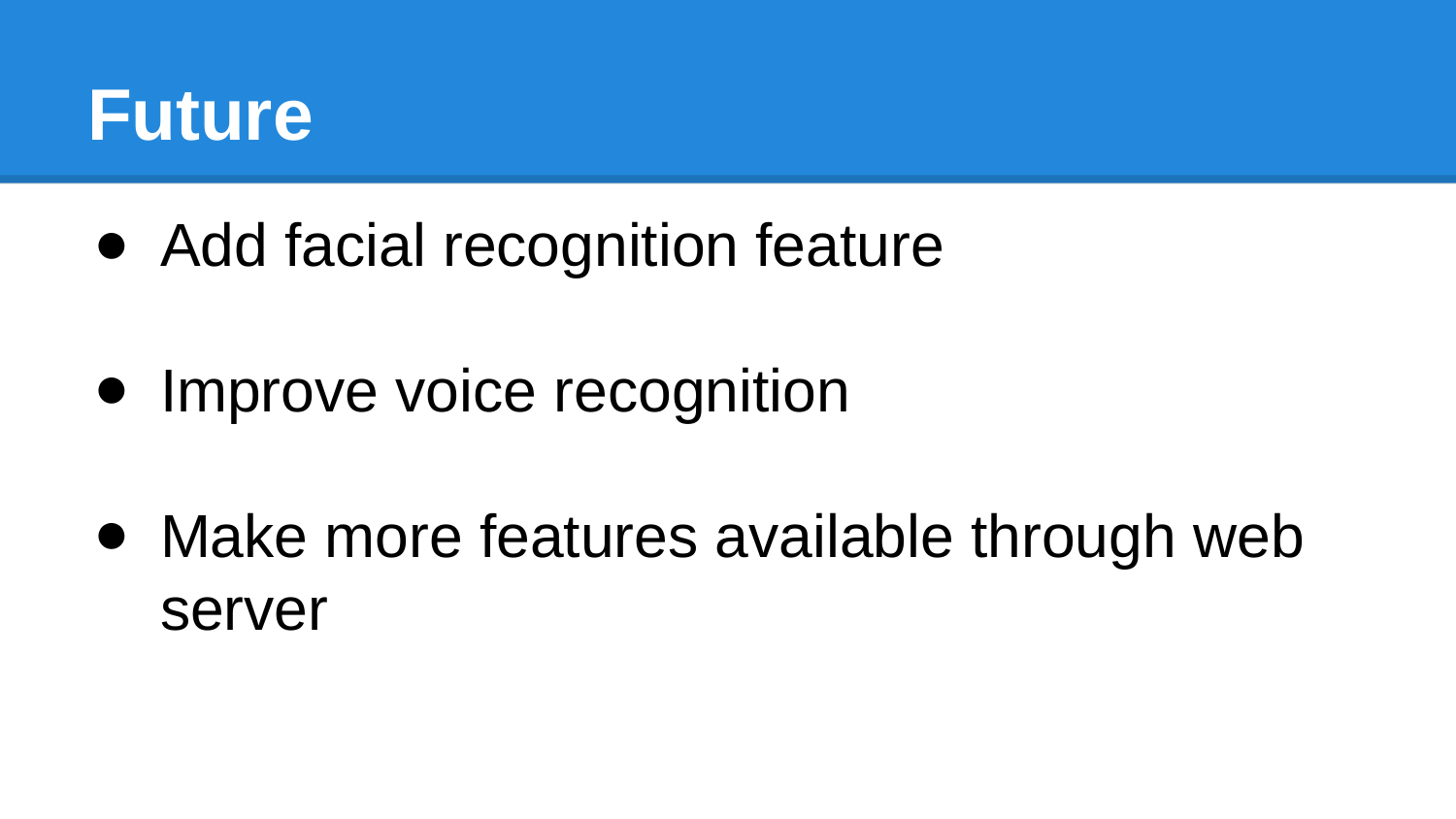

# Future
Add facial recognition feature

Improve voice recognition

Make more features available through web server